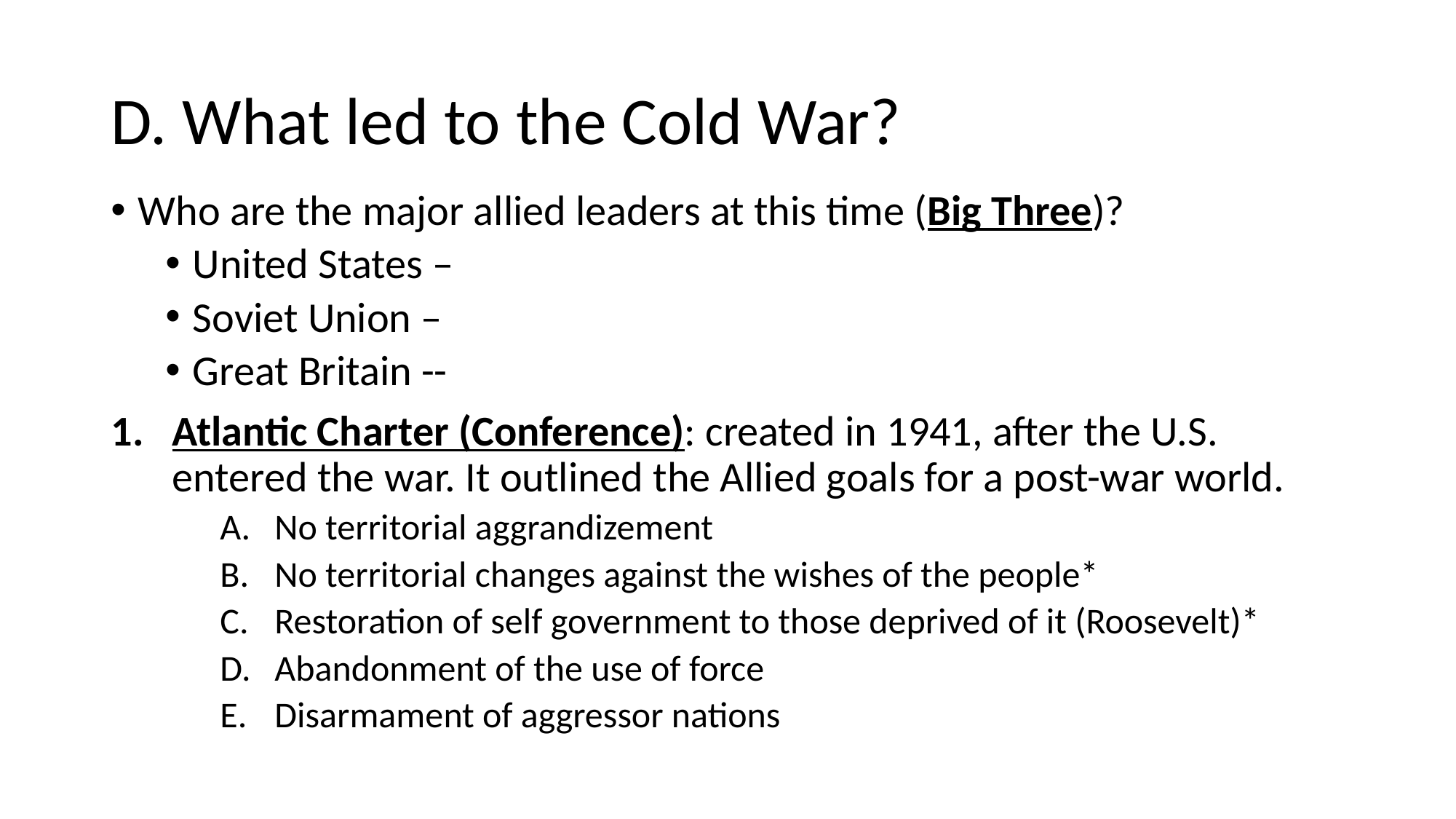

# D. What led to the Cold War?
Who are the major allied leaders at this time (Big Three)?
United States –
Soviet Union –
Great Britain --
Atlantic Charter (Conference): created in 1941, after the U.S. entered the war. It outlined the Allied goals for a post-war world.
No territorial aggrandizement
No territorial changes against the wishes of the people*
Restoration of self government to those deprived of it (Roosevelt)*
Abandonment of the use of force
Disarmament of aggressor nations